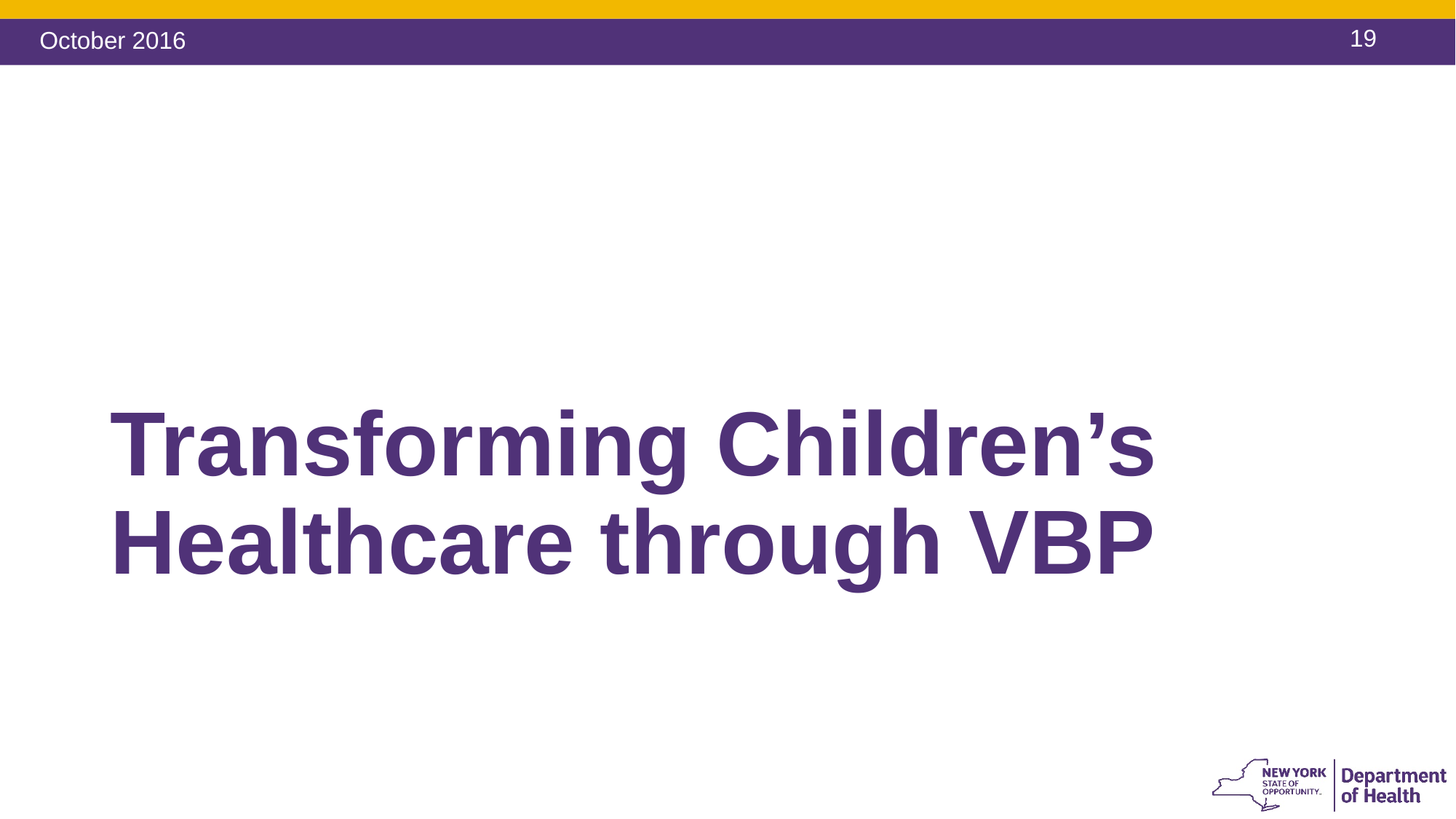

October 2016
# Transforming Children’s Healthcare through VBP